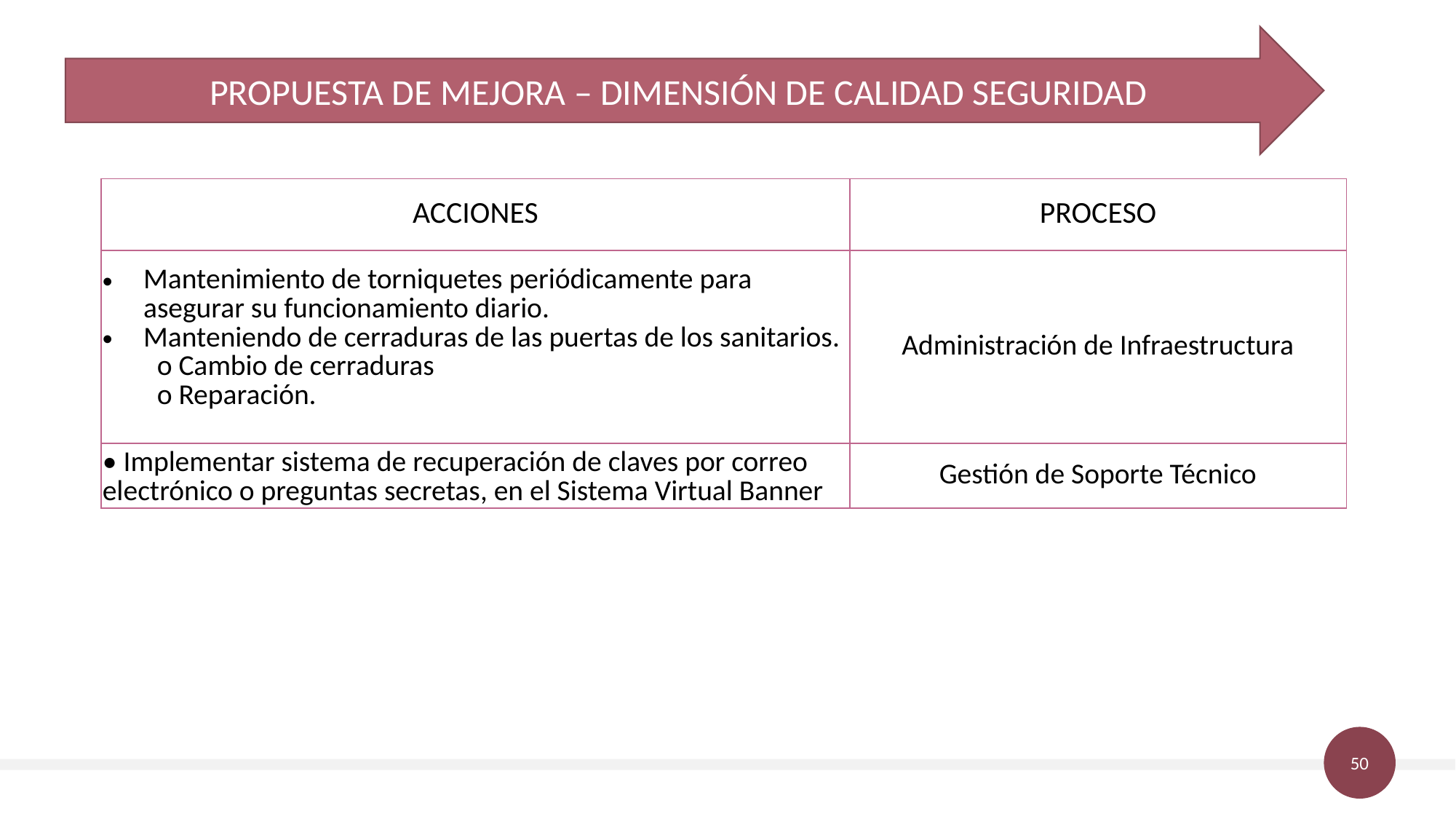

PROPUESTA DE MEJORA – DIMENSIÓN DE CALIDAD SEGURIDAD
| ACCIONES | PROCESO |
| --- | --- |
| Mantenimiento de torniquetes periódicamente para asegurar su funcionamiento diario. Manteniendo de cerraduras de las puertas de los sanitarios. o Cambio de cerraduras o Reparación. | Administración de Infraestructura |
| • Implementar sistema de recuperación de claves por correo electrónico o preguntas secretas, en el Sistema Virtual Banner | Gestión de Soporte Técnico |
50